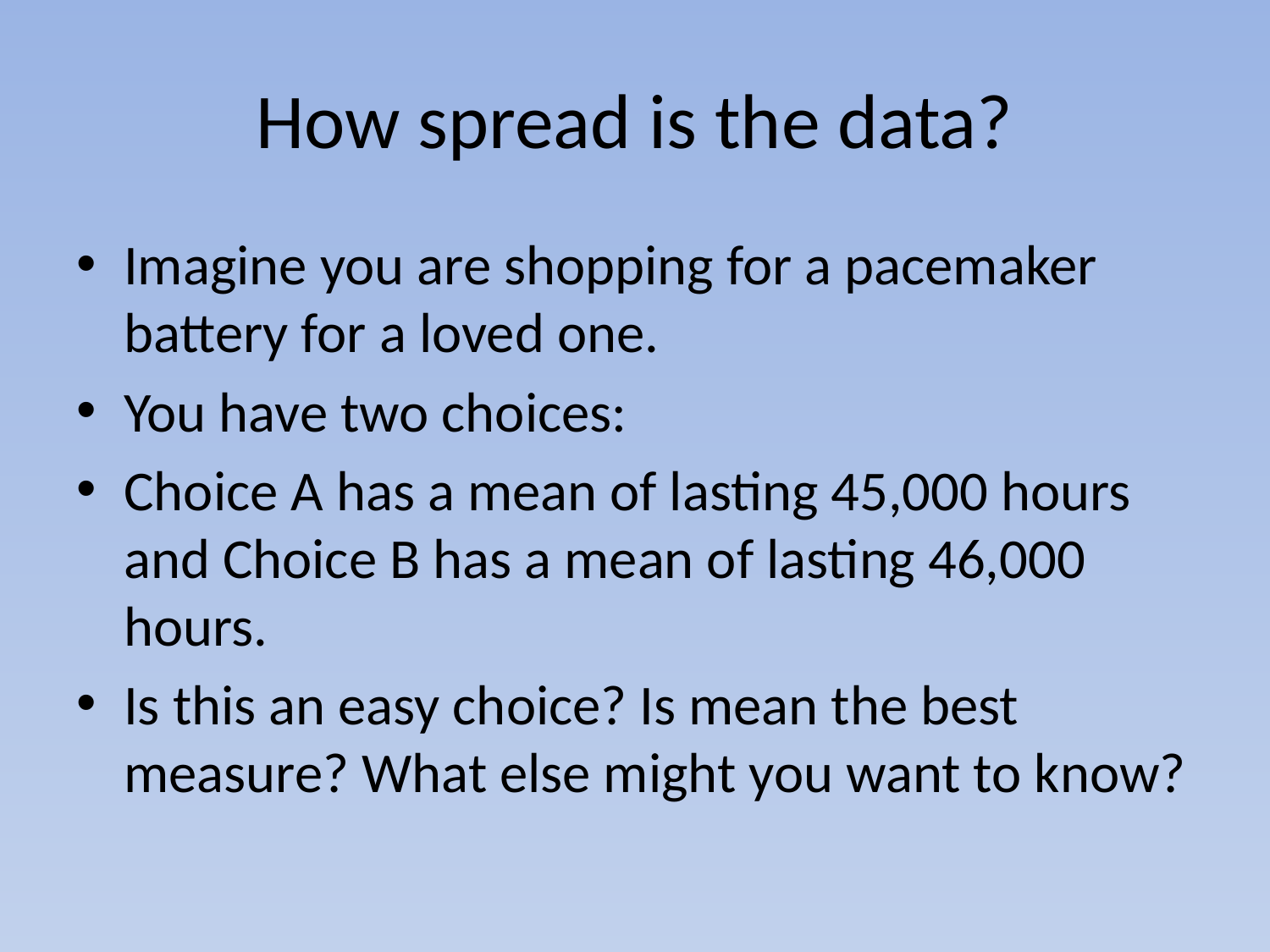

# How spread is the data?
Imagine you are shopping for a pacemaker battery for a loved one.
You have two choices:
Choice A has a mean of lasting 45,000 hours and Choice B has a mean of lasting 46,000 hours.
Is this an easy choice? Is mean the best measure? What else might you want to know?